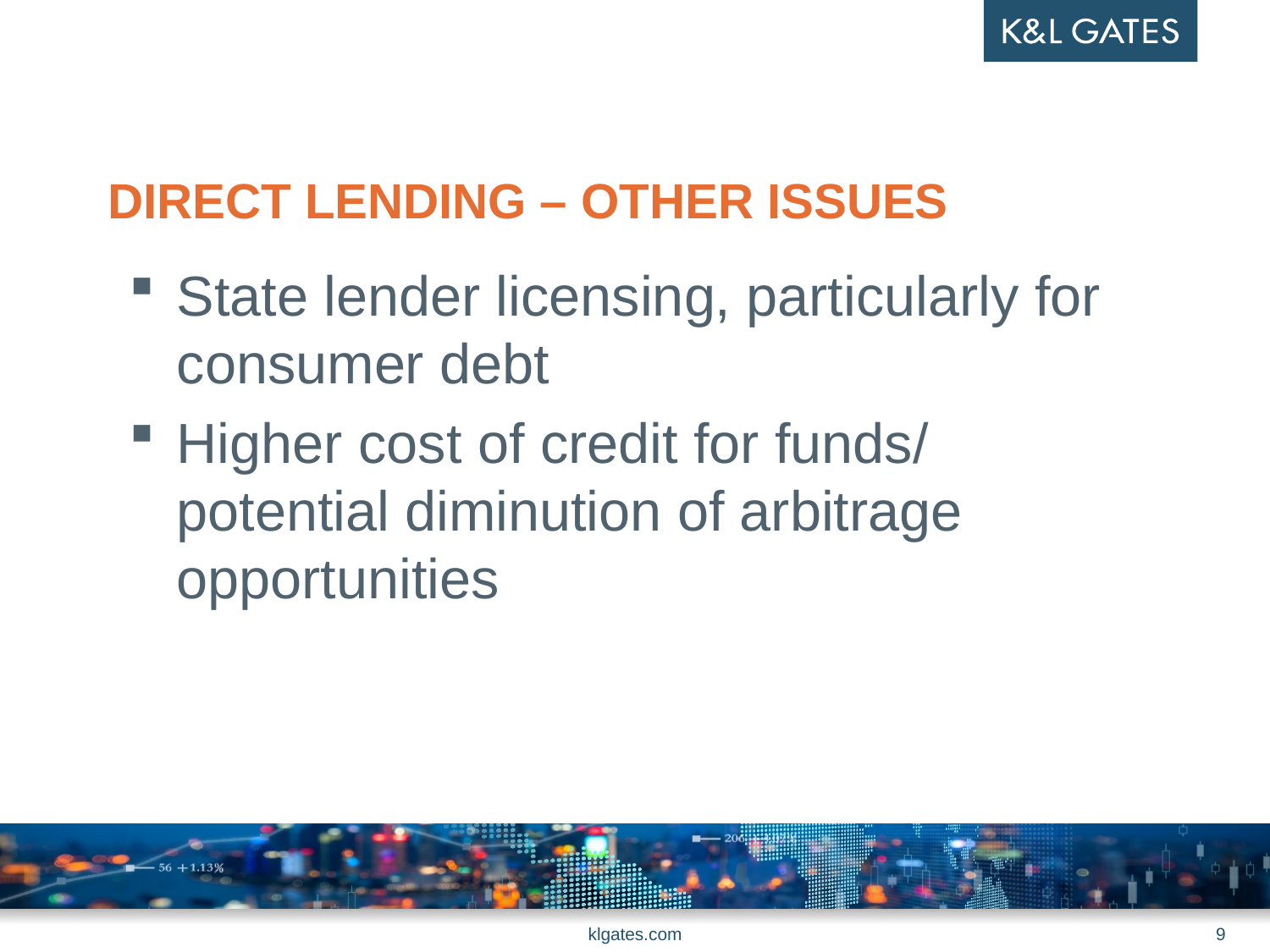

# DIRECT LENDING – OTHER ISSUES
State lender licensing, particularly for consumer debt
Higher cost of credit for funds/ potential diminution of arbitrage opportunities
klgates.com
9